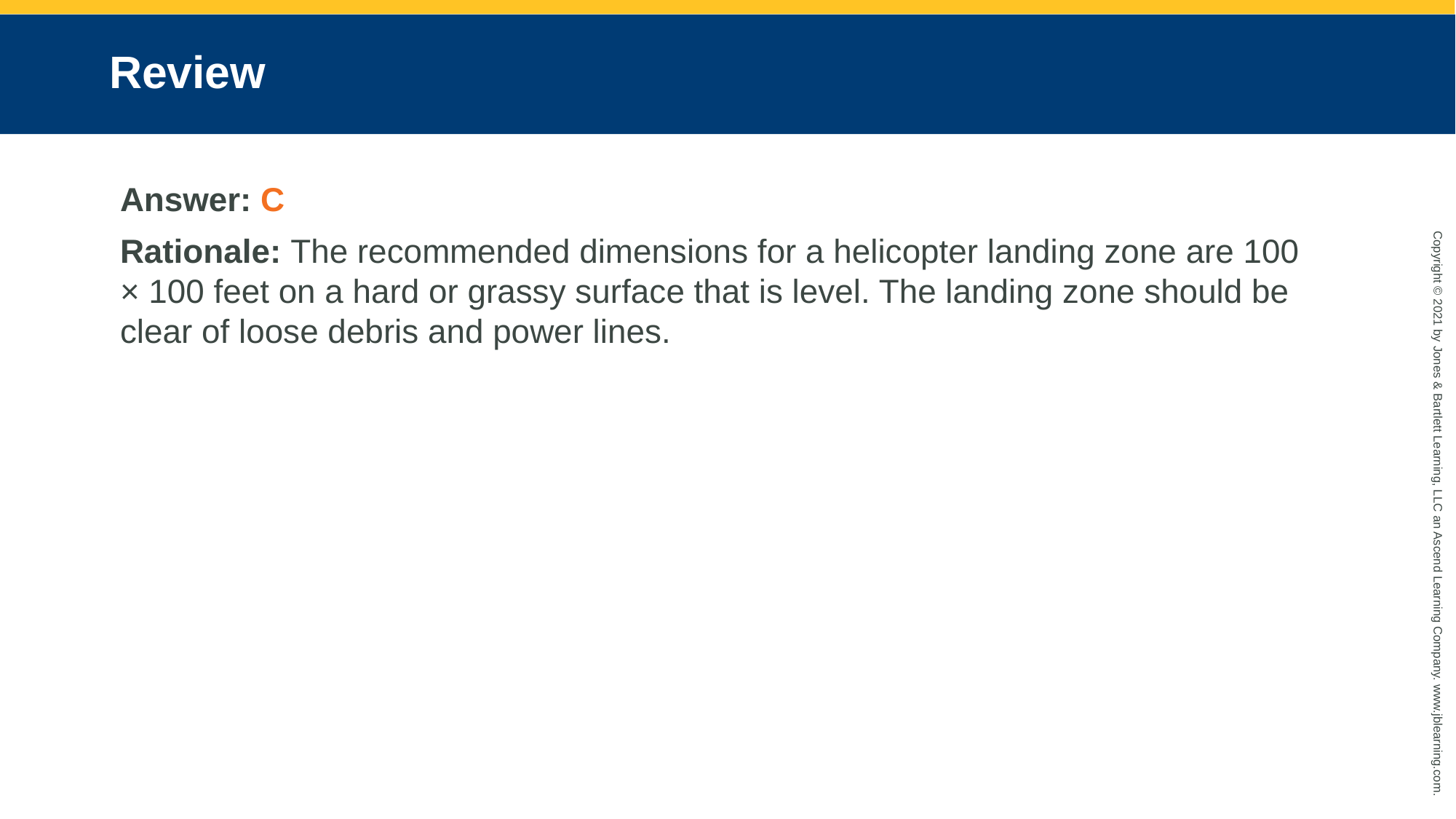

# Review
Answer: C
Rationale: The recommended dimensions for a helicopter landing zone are 100 × 100 feet on a hard or grassy surface that is level. The landing zone should be clear of loose debris and power lines.